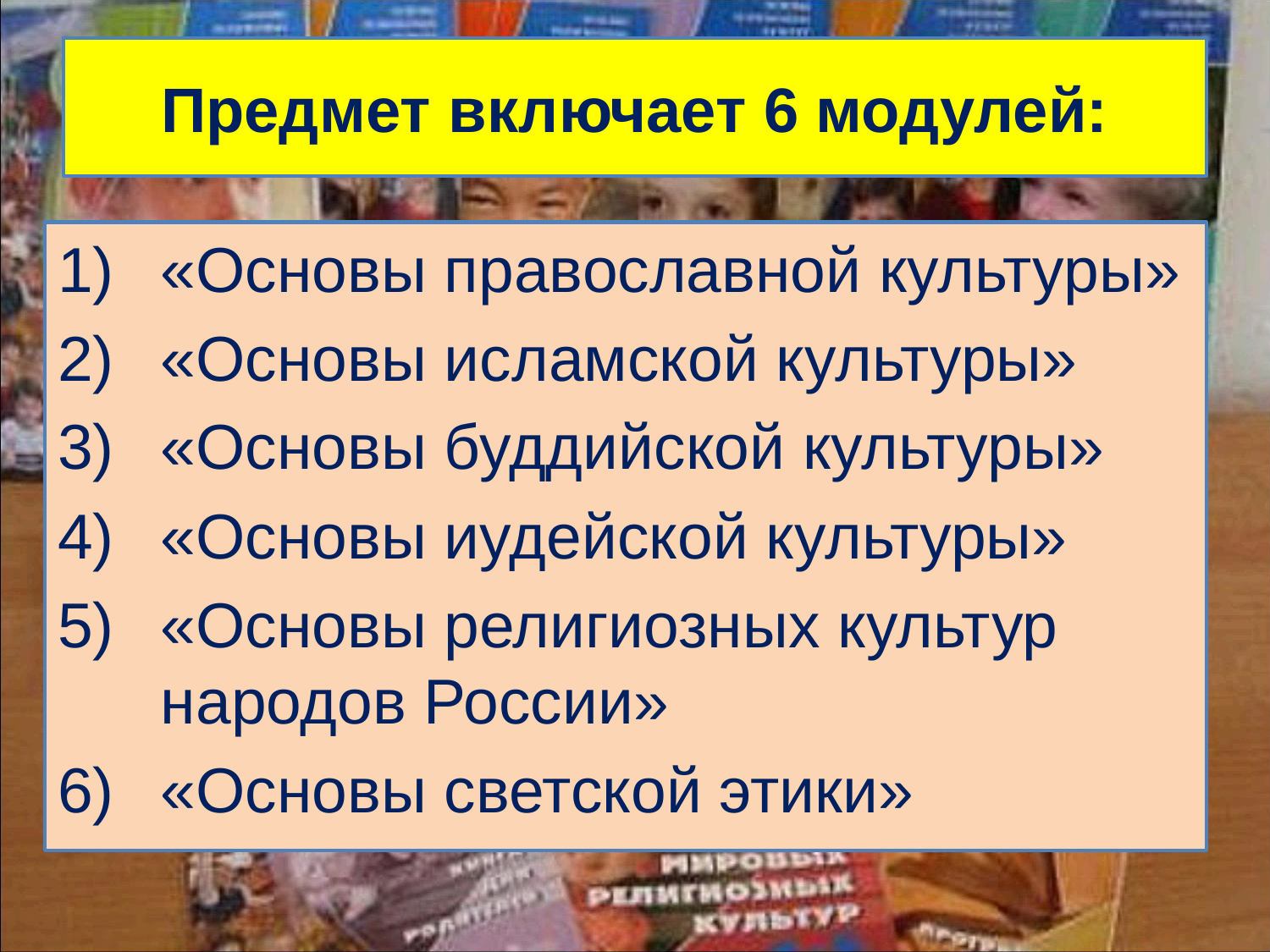

# Предмет включает 6 модулей:
«Основы православной культуры»
«Основы исламской культуры»
«Основы буддийской культуры»
«Основы иудейской культуры»
«Основы религиозных культур народов России»
«Основы светской этики»